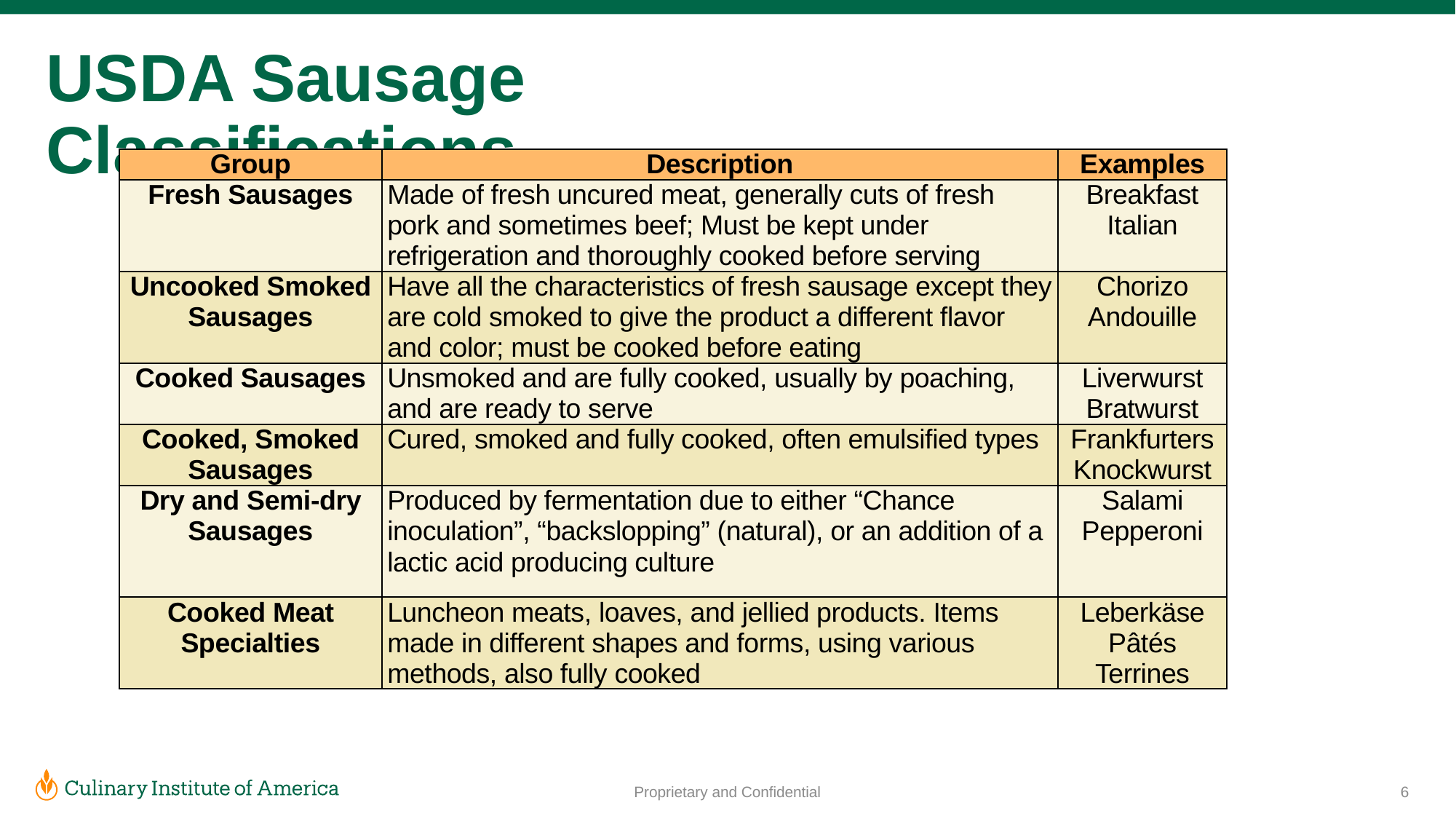

# USDA Sausage Classifications
| Group | Description | Examples |
| --- | --- | --- |
| Fresh Sausages | Made of fresh uncured meat, generally cuts of fresh pork and sometimes beef; Must be kept under refrigeration and thoroughly cooked before serving | Breakfast Italian |
| Uncooked Smoked Sausages | Have all the characteristics of fresh sausage except they are cold smoked to give the product a different flavor and color; must be cooked before eating | Chorizo Andouille |
| Cooked Sausages | Unsmoked and are fully cooked, usually by poaching, and are ready to serve | Liverwurst Bratwurst |
| Cooked, Smoked Sausages | Cured, smoked and fully cooked, often emulsified types | Frankfurters Knockwurst |
| Dry and Semi-dry Sausages | Produced by fermentation due to either “Chance inoculation”, “backslopping” (natural), or an addition of a lactic acid producing culture | Salami Pepperoni |
| Cooked Meat Specialties | Luncheon meats, loaves, and jellied products. Items made in different shapes and forms, using various methods, also fully cooked | Leberkäse Pâtés Terrines |

6